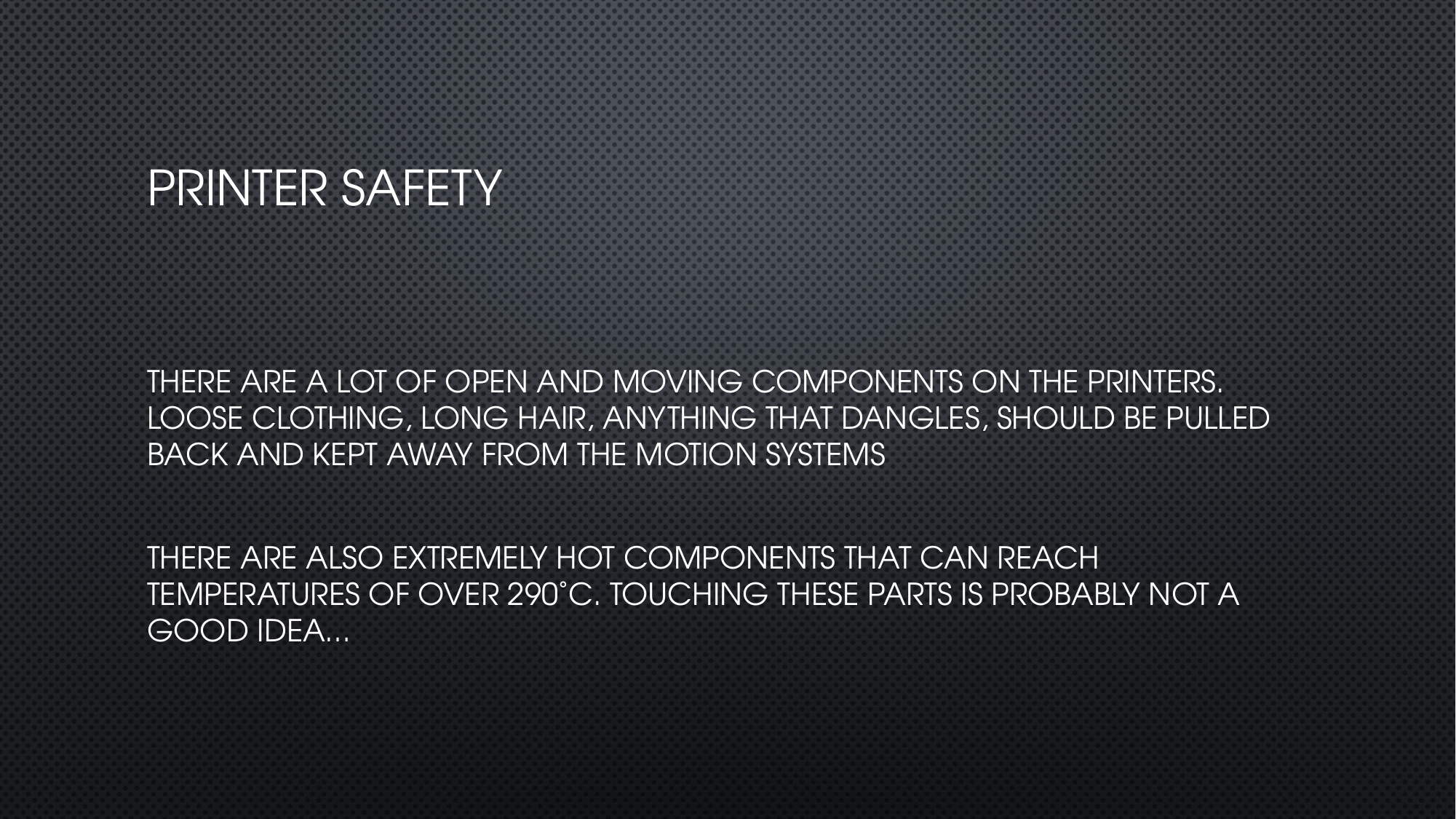

# Printer Safety
There are a lot of open and moving components on the printers. Loose clothing, long hair, anything that dangles, should be pulled back and kept away from the motion systems

There are also extremely hot components that can reach temperatures of over 290˚C. Touching these parts is probably not a good idea…